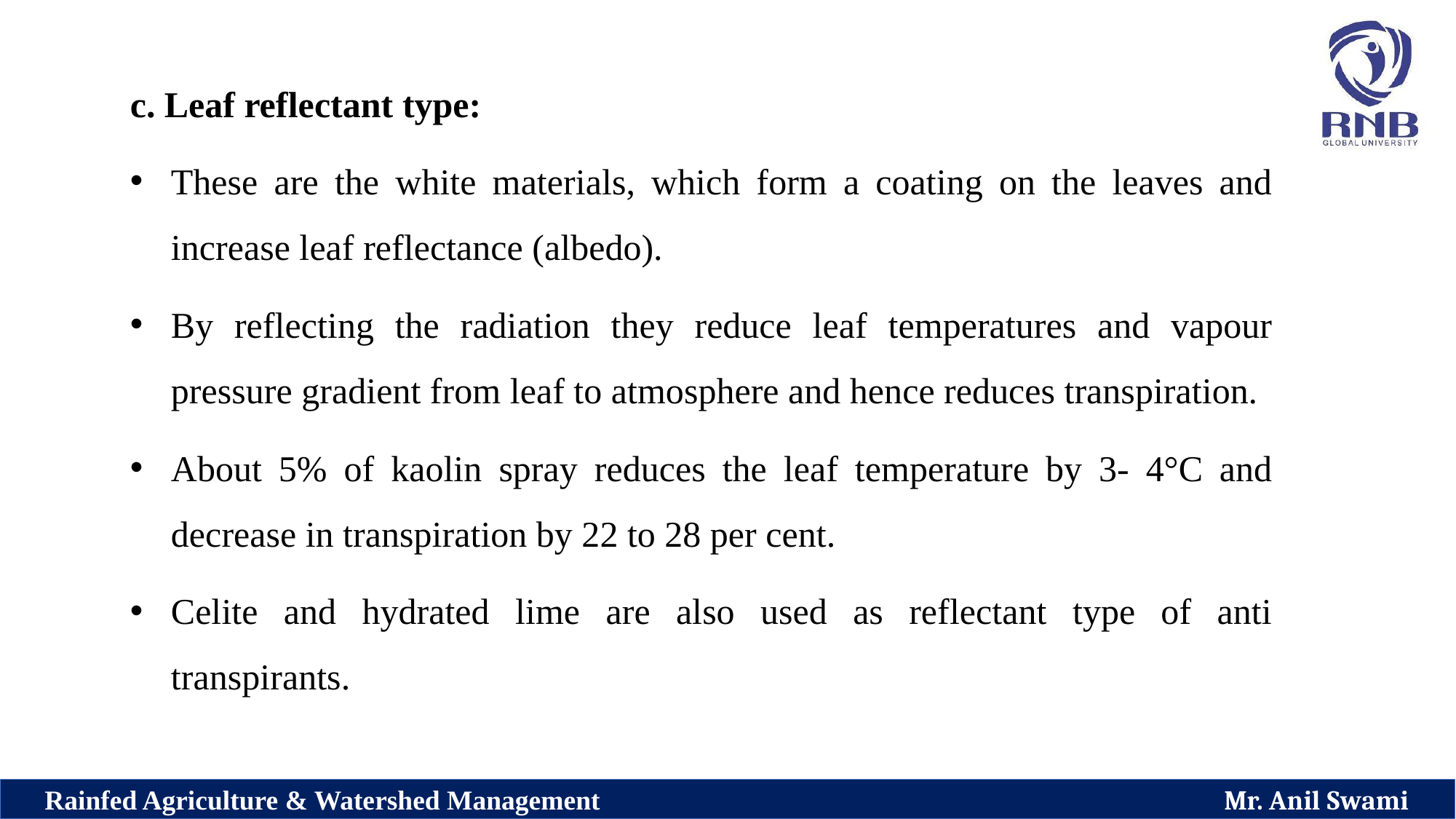

c. Leaf reflectant type:
These are the white materials, which form a coating on the leaves and increase leaf reflectance (albedo).
By reflecting the radiation they reduce leaf temperatures and vapour pressure gradient from leaf to atmosphere and hence reduces transpiration.
About 5% of kaolin spray reduces the leaf temperature by 3- 4°C and decrease in transpiration by 22 to 28 per cent.
Celite and hydrated lime are also used as reflectant type of anti transpirants.